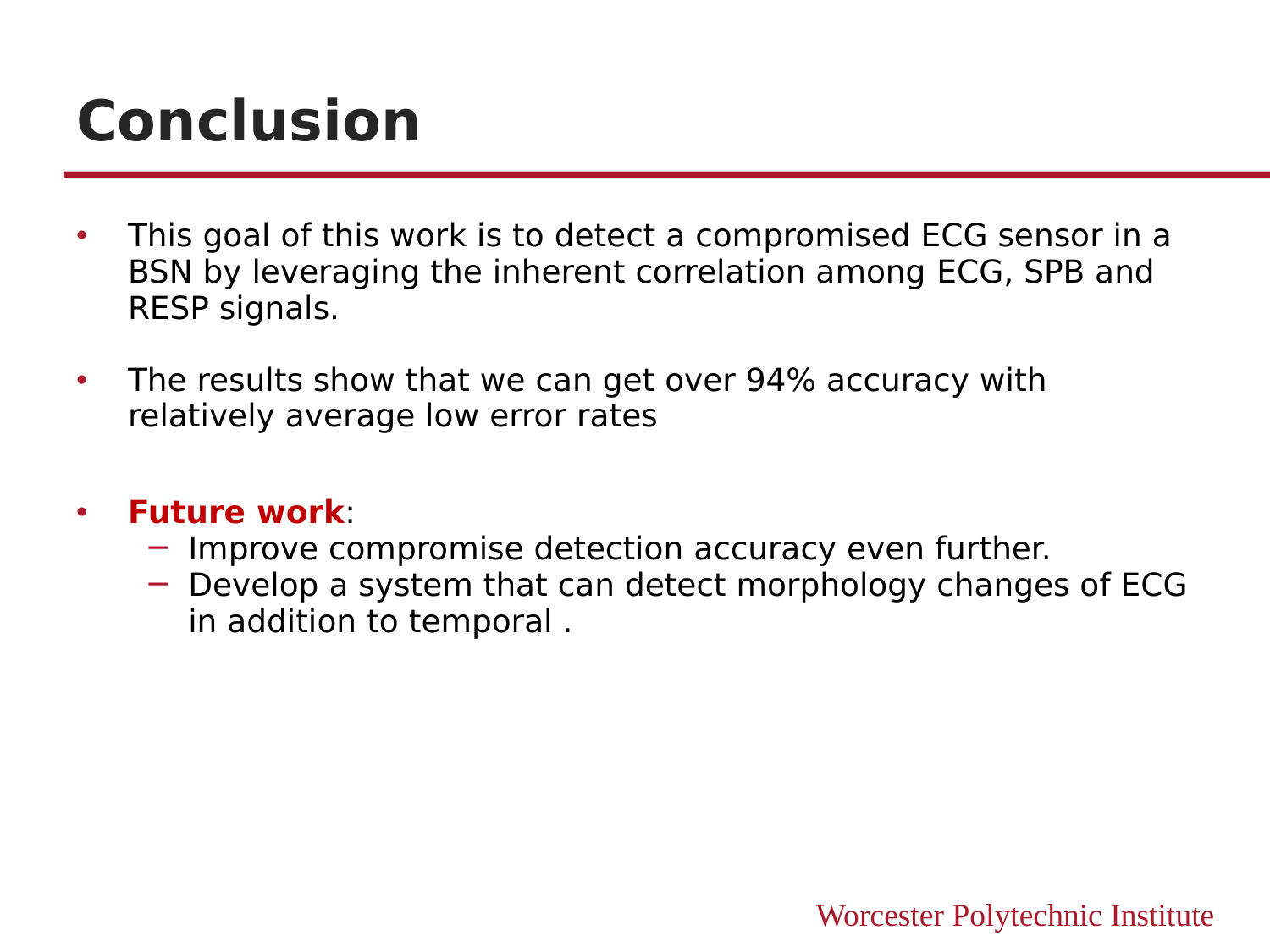

# Conclusion
This goal of this work is to detect a compromised ECG sensor in a BSN by leveraging the inherent correlation among ECG, SPB and RESP signals.

The results show that we can get over 94% accuracy with relatively average low error rates

Future work:
Improve compromise detection accuracy even further.
Develop a system that can detect morphology changes of ECG in addition to temporal .